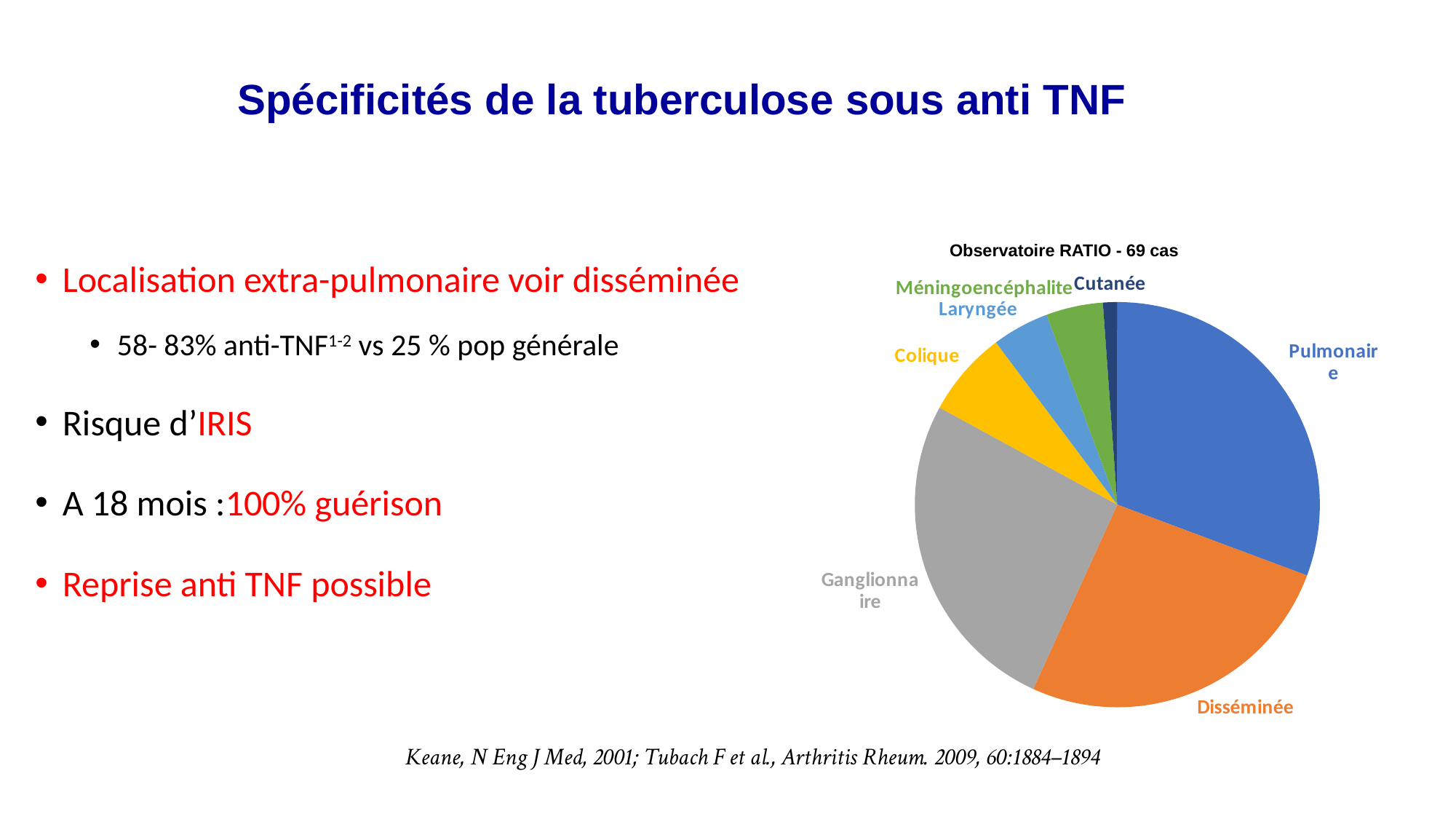

Spécificités de la tuberculose sous anti TNF
Observatoire RATIO - 69 cas
Localisation extra-pulmonaire voir disséminée
58- 83% anti-TNF1-2 vs 25 % pop générale
Risque d’IRIS
A 18 mois :100% guérison
Reprise anti TNF possible

### Chart

| Category | Colonne2 |
|---|---|
| Pulmonaire | 27.0 |
| Disséminée | 23.0 |
| Ganglionnaire | 23.0 |
| Colique | 6.0 |
| Laryngée | 4.0 |
| Méningoencéphalite | 4.0 |
| Cutanée | 1.0 |
Keane, N Eng J Med, 2001; Tubach F et al., Arthritis Rheum. 2009, 60:1884–1894